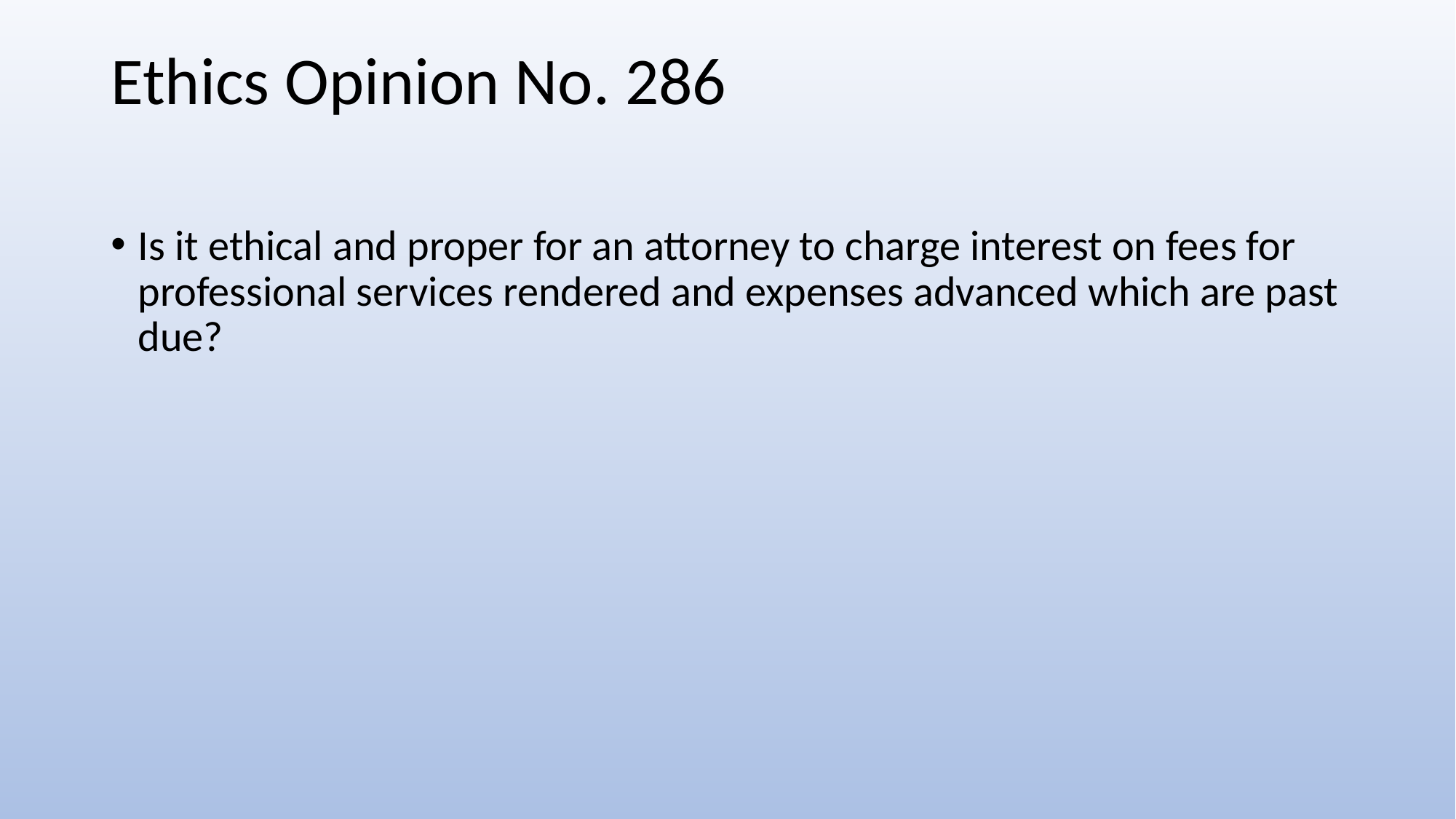

# Ethics Opinion No. 286
Is it ethical and proper for an attorney to charge interest on fees for professional services rendered and expenses advanced which are past due?